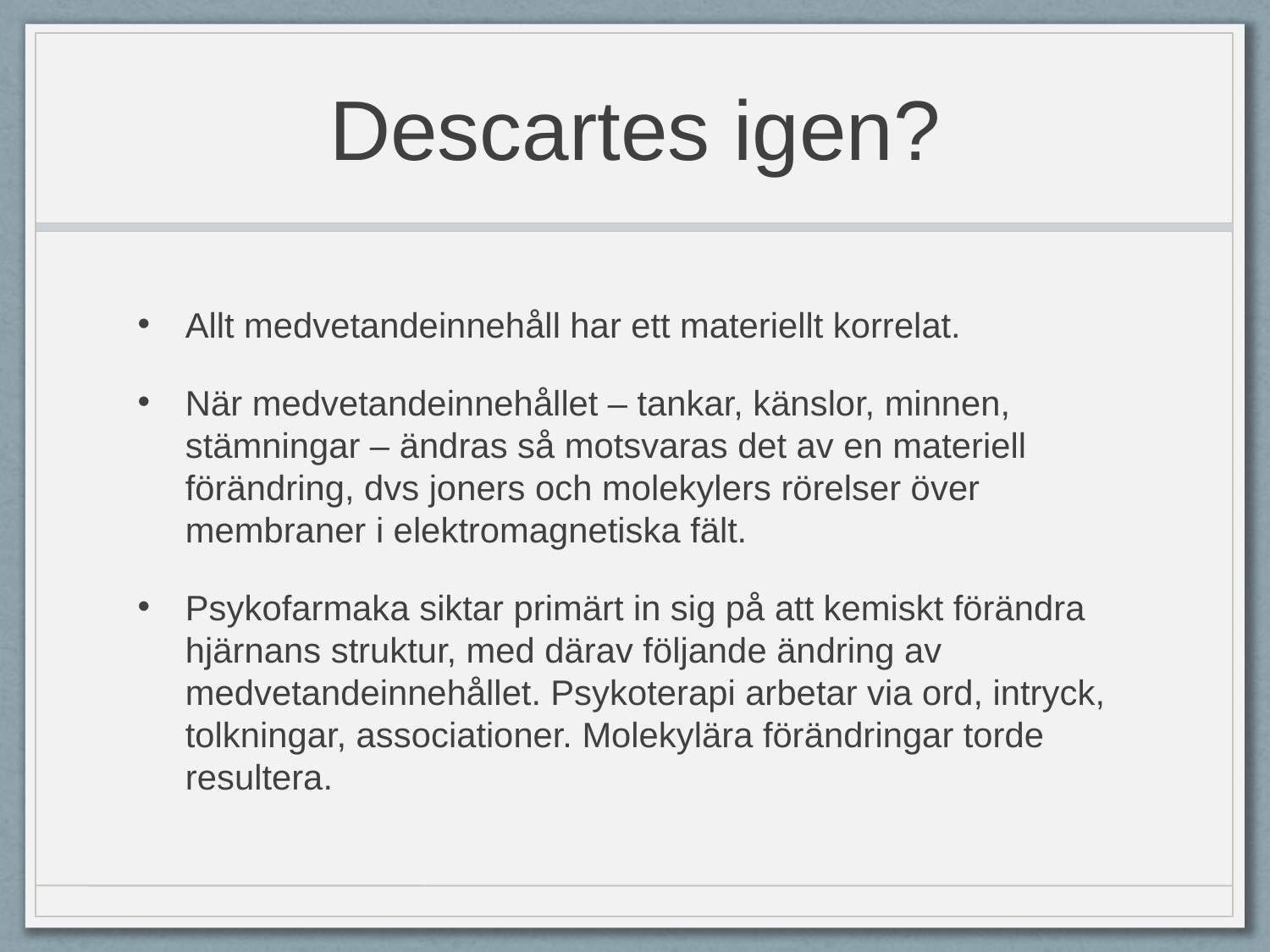

# Descartes igen?
Allt medvetandeinnehåll har ett materiellt korrelat.
När medvetandeinnehållet – tankar, känslor, minnen, stämningar – ändras så motsvaras det av en materiell förändring, dvs joners och molekylers rörelser över membraner i elektromagnetiska fält.
Psykofarmaka siktar primärt in sig på att kemiskt förändra hjärnans struktur, med därav följande ändring av medvetandeinnehållet. Psykoterapi arbetar via ord, intryck, tolkningar, associationer. Molekylära förändringar torde resultera.